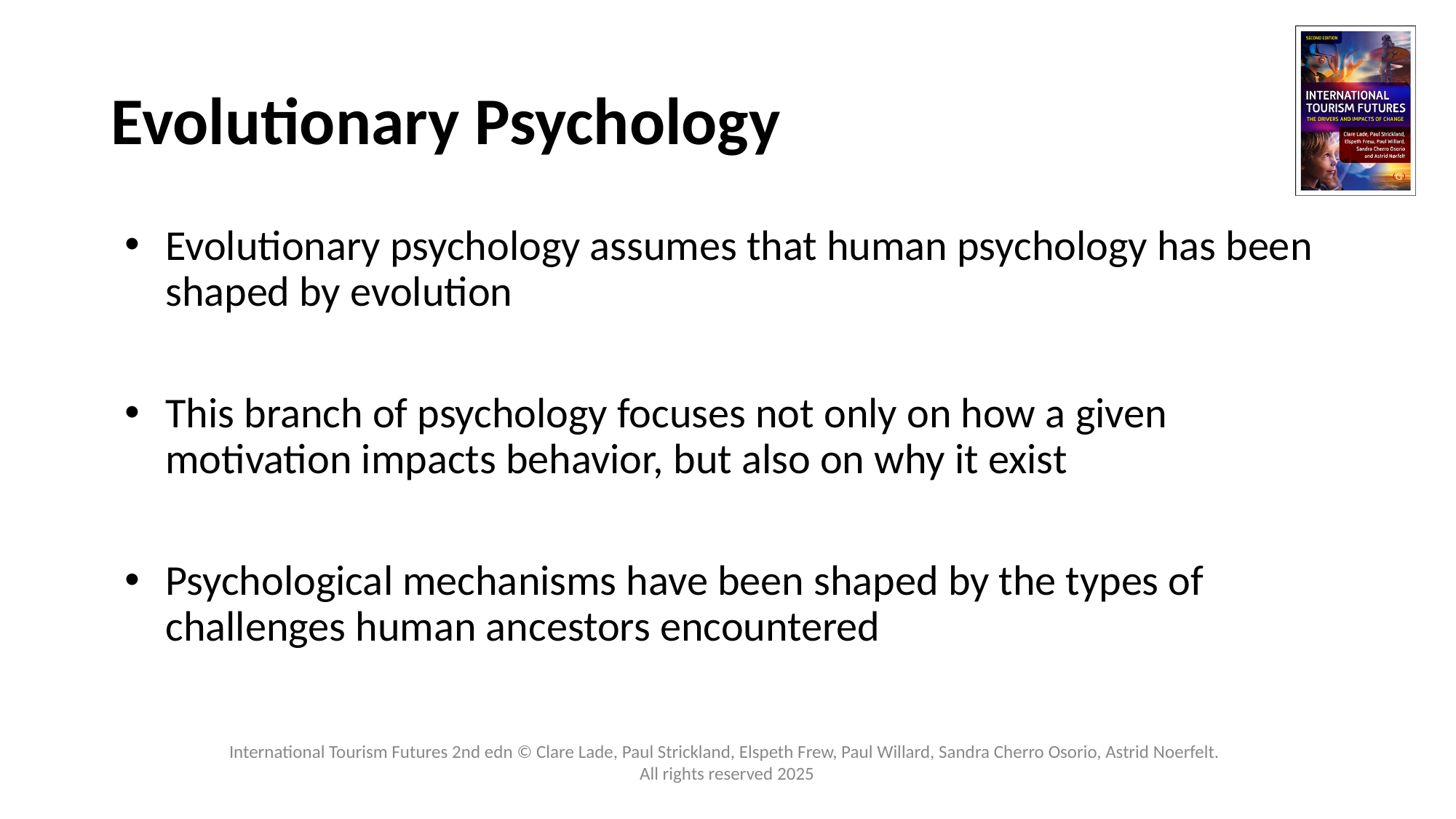

# Evolutionary Psychology
Evolutionary psychology assumes that human psychology has been shaped by evolution

This branch of psychology focuses not only on how a given motivation impacts behavior, but also on why it exist

Psychological mechanisms have been shaped by the types of challenges human ancestors encountered